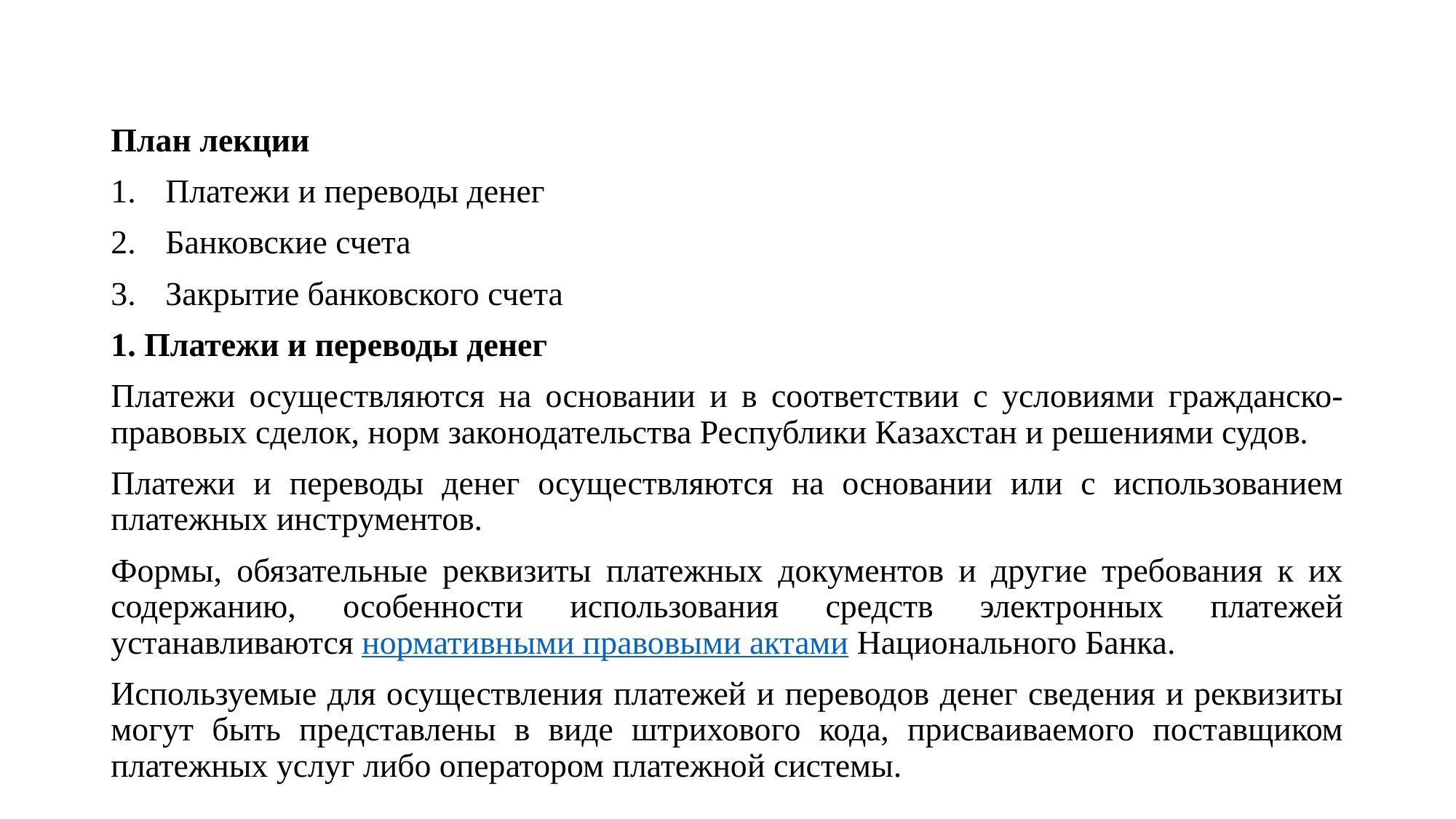

План лекции
Платежи и переводы денег
Банковские счета
Закрытие банковского счета
1. Платежи и переводы денег
Платежи осуществляются на основании и в соответствии с условиями гражданско-правовых сделок, норм законодательства Республики Казахстан и решениями судов.
Платежи и переводы денег осуществляются на основании или с использованием платежных инструментов.
Формы, обязательные реквизиты платежных документов и другие требования к их содержанию, особенности использования средств электронных платежей устанавливаются нормативными правовыми актами Национального Банка.
Используемые для осуществления платежей и переводов денег сведения и реквизиты могут быть представлены в виде штрихового кода, присваиваемого поставщиком платежных услуг либо оператором платежной системы.